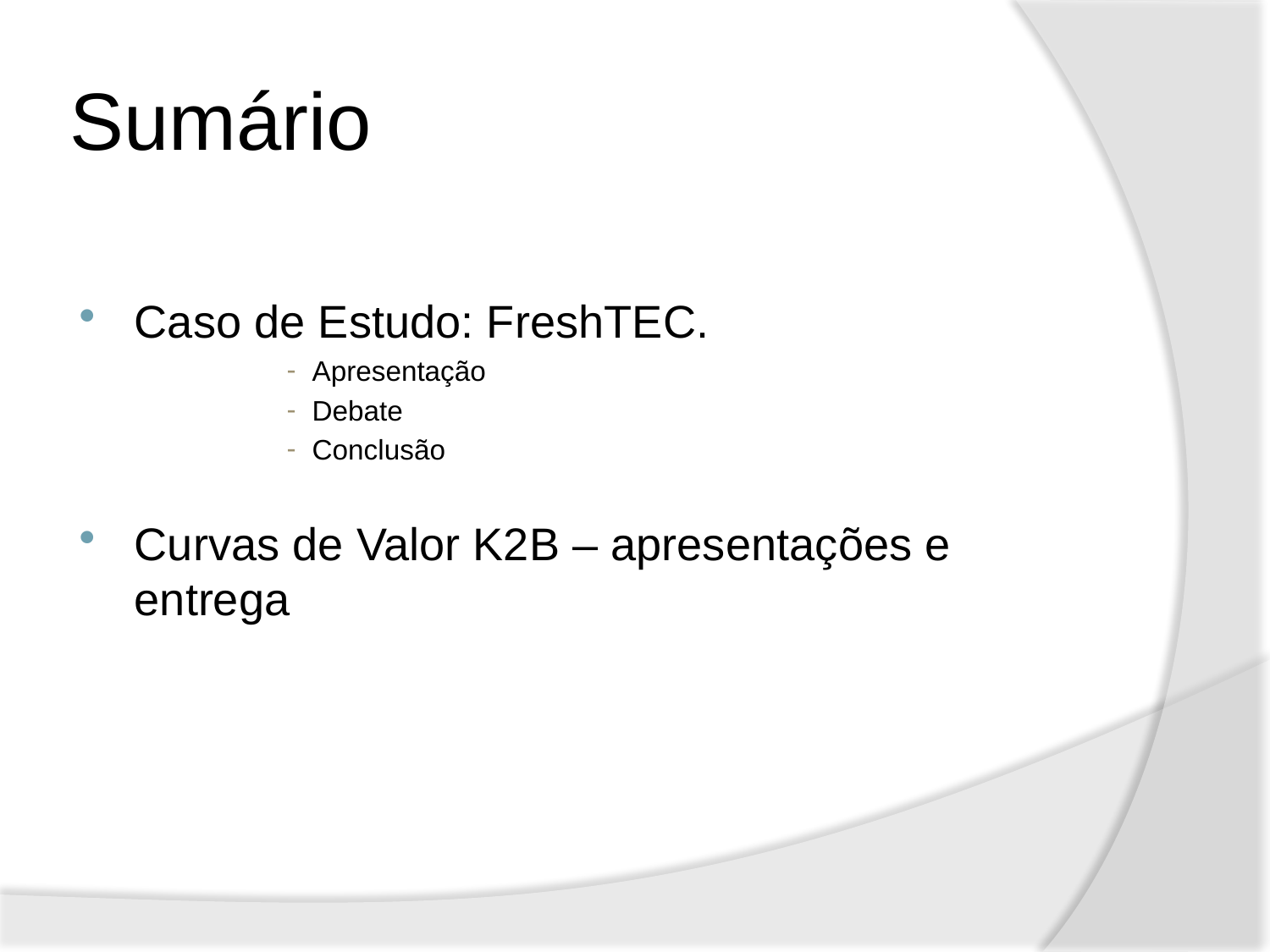

# Sumário

Caso de Estudo: FreshTEC.
Apresentação
Debate
Conclusão

Curvas de Valor K2B – apresentações e entrega